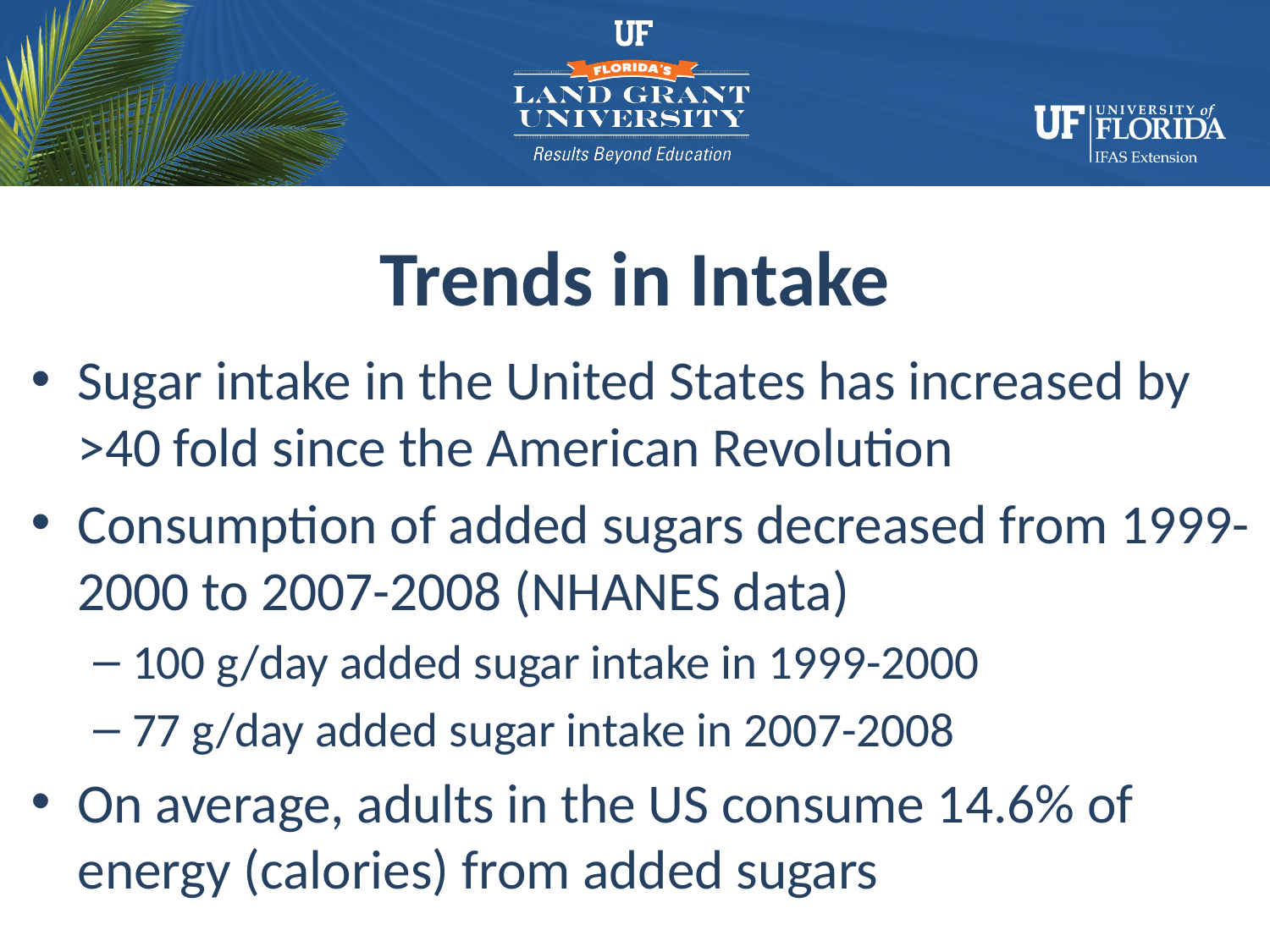

# Trends in Intake
Sugar intake in the United States has increased by >40 fold since the American Revolution
Consumption of added sugars decreased from 1999-2000 to 2007-2008 (NHANES data)
100 g/day added sugar intake in 1999-2000
77 g/day added sugar intake in 2007-2008
On average, adults in the US consume 14.6% of energy (calories) from added sugars